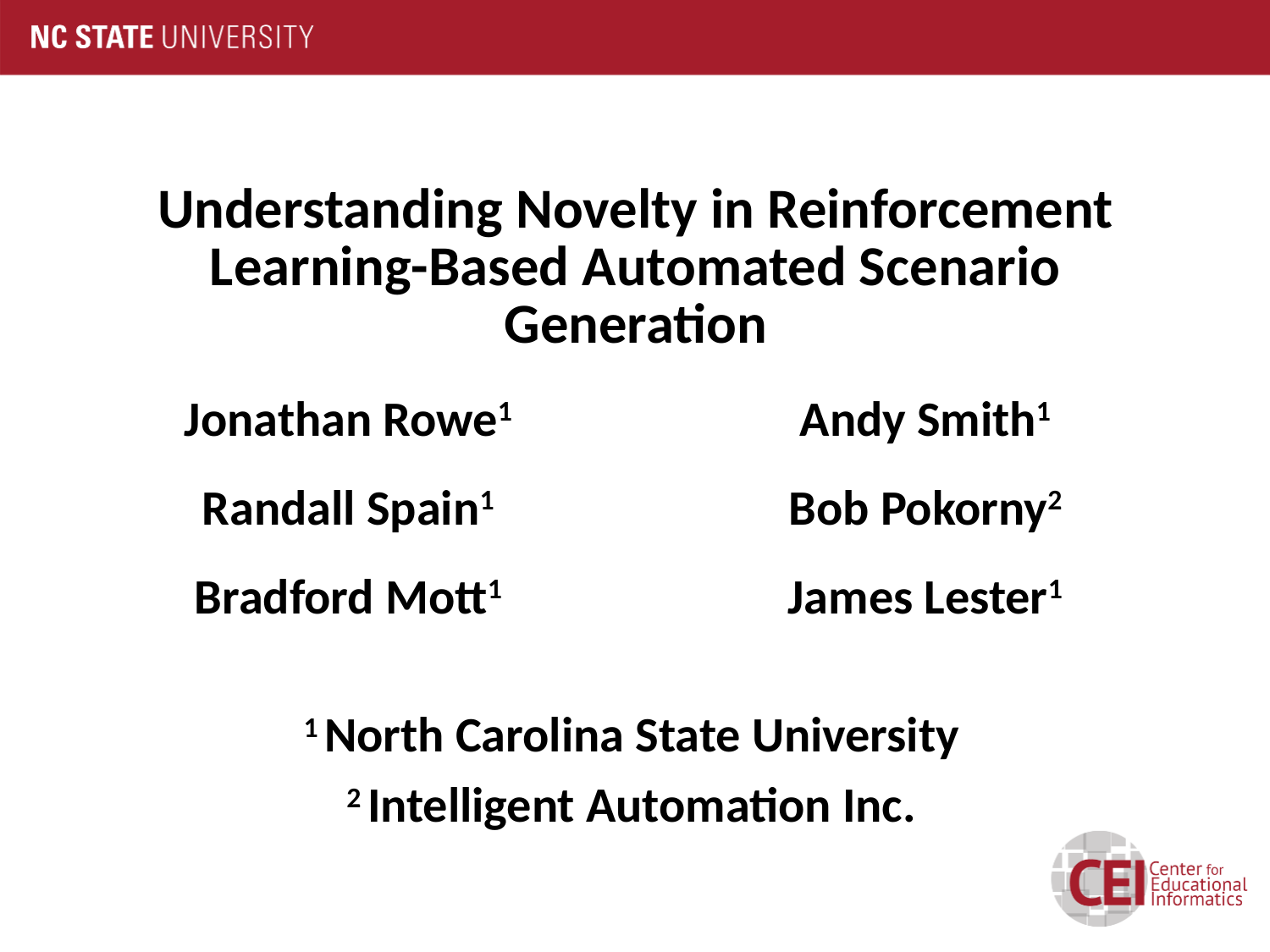

# Understanding Novelty in Reinforcement Learning-Based Automated Scenario Generation
| Jonathan Rowe1 | Andy Smith1 |
| --- | --- |
| Randall Spain1 | Bob Pokorny2 |
| Bradford Mott1 | James Lester1 |
| 1 North Carolina State University 2 Intelligent Automation Inc. |
| --- |
|  |